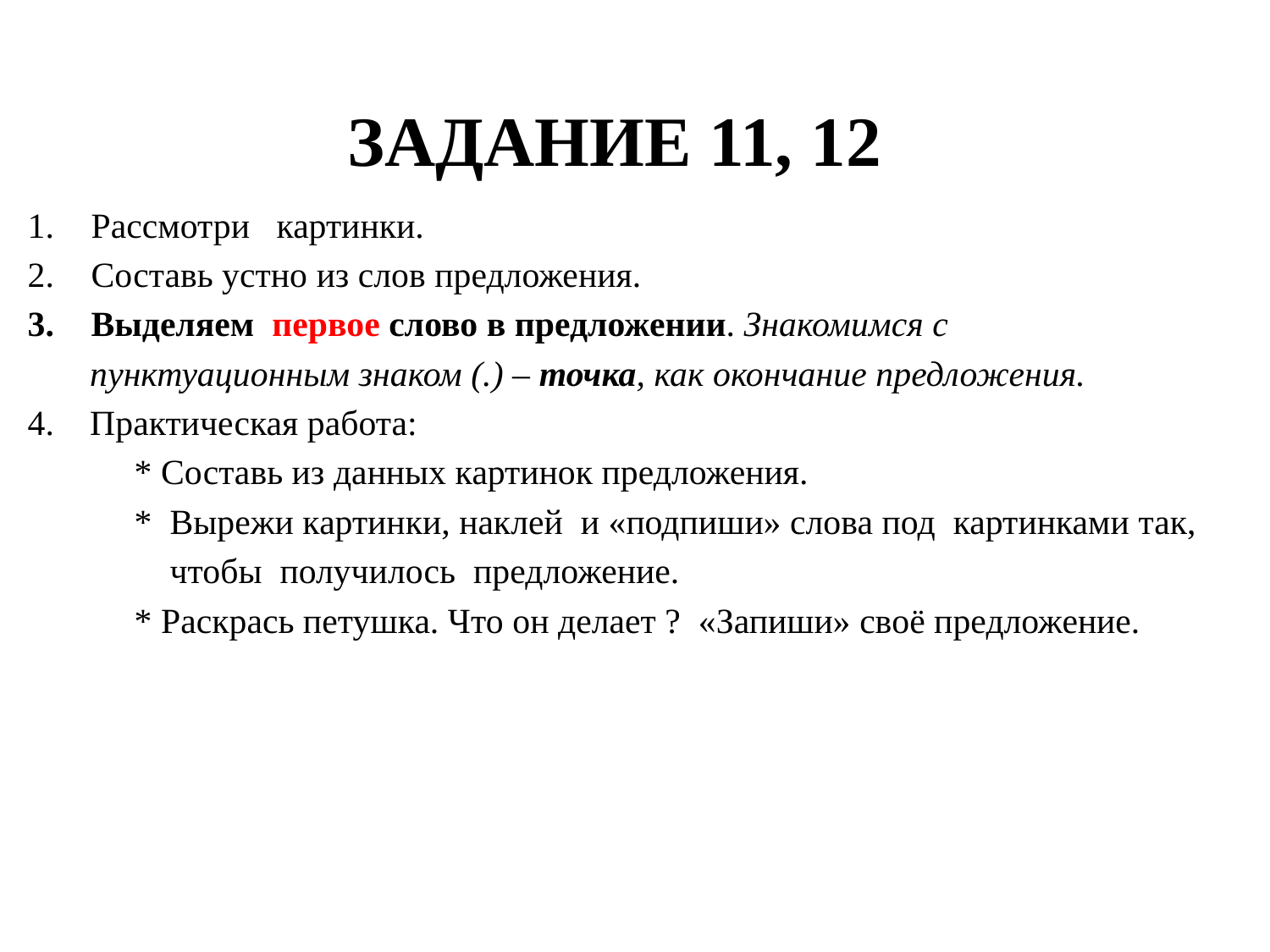

# ЗАДАНИЕ 11, 12
Рассмотри   картинки.
Составь устно из слов предложения.
Выделяем  первое слово в предложении. Знакомимся с
       пунктуационным знаком (.) – точка, как окончание предложения.
4.    Практическая работа:
            * Cоставь из данных картинок предложения.
            *  Вырежи картинки, наклей  и «подпиши» слова под  картинками так,
                чтобы  получилось  предложение.
            * Раскрась петушка. Что он делает ?  «Запиши» своё предложение.